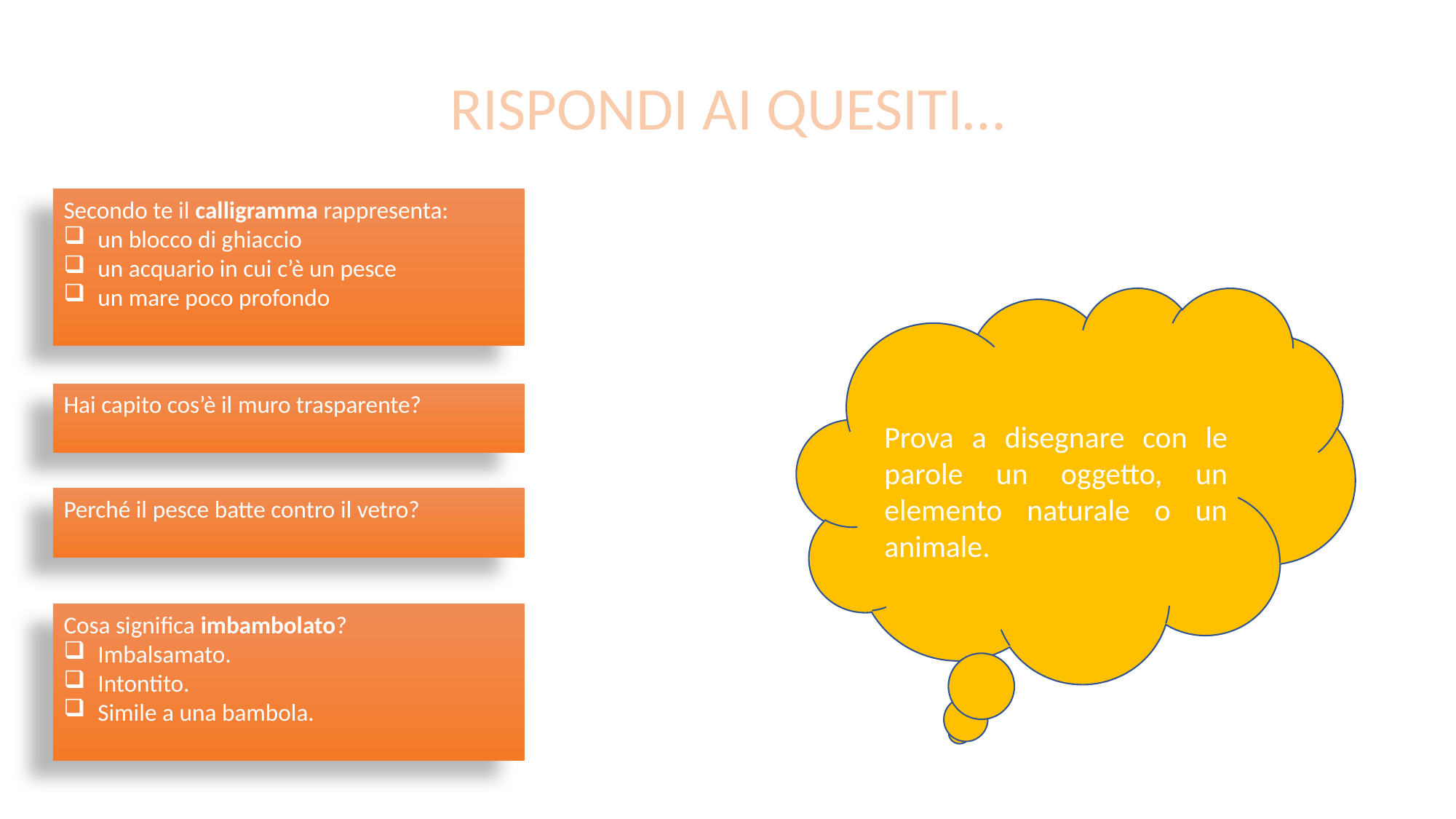

# RISPONDI AI QUESITI…
Secondo te il calligramma rappresenta:
un blocco di ghiaccio
un acquario in cui c’è un pesce
un mare poco profondo

Prova a disegnare con le parole un oggetto, un elemento naturale o un animale.
Hai capito cos’è il muro trasparente?

Perché il pesce batte contro il vetro?

Cosa significa imbambolato?
Imbalsamato.
Intontito.
Simile a una bambola.